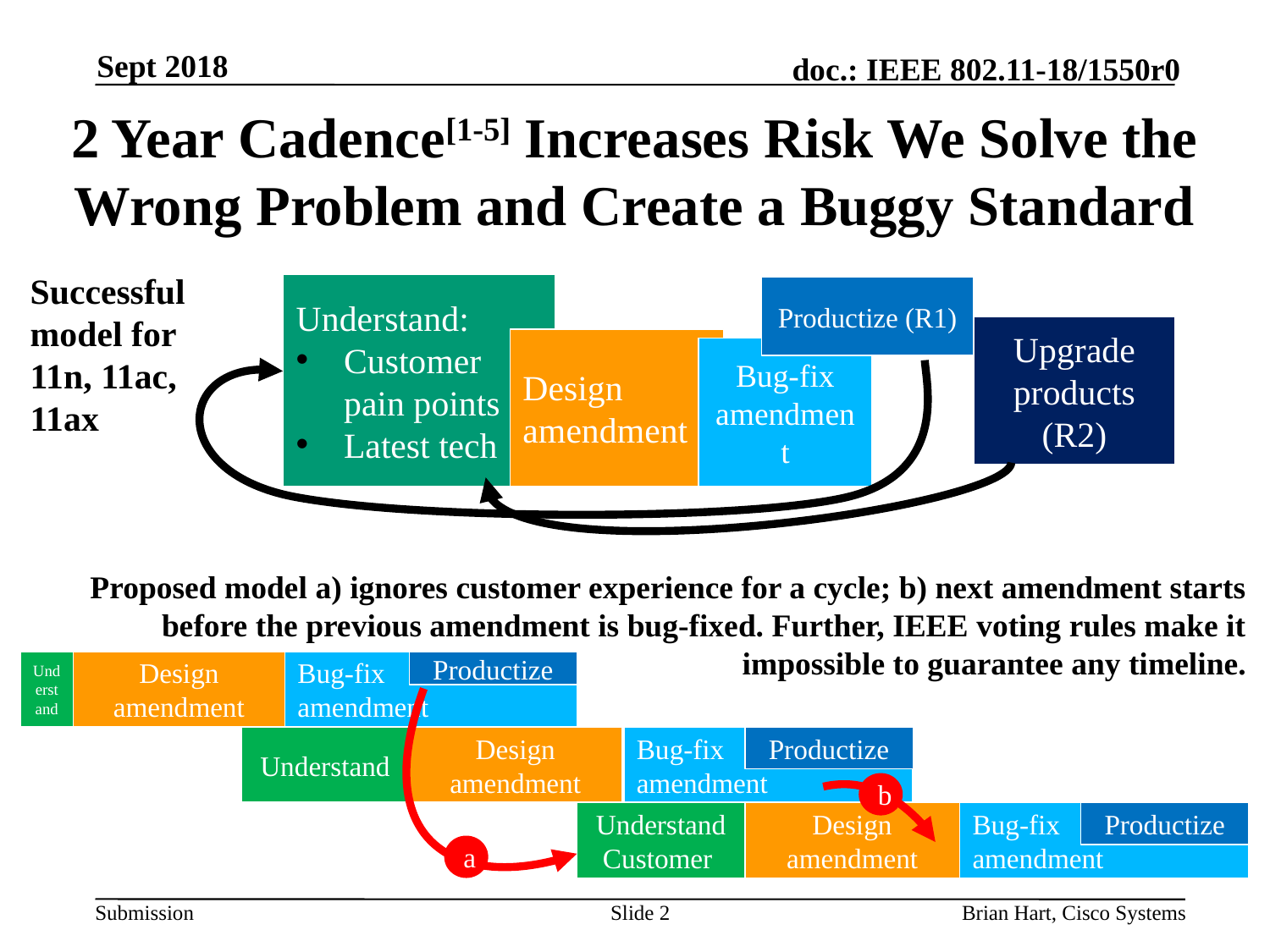

Sept 2018
# 2 Year Cadence[1-5] Increases Risk We Solve the Wrong Problem and Create a Buggy Standard
Successful model for 11n, 11ac, 11ax

Understand:
Customer pain points
Latest tech
Productize (R1)
Upgrade products (R2)
Design amendment
Bug-fix amendment

Proposed model a) ignores customer experience for a cycle; b) next amendment starts before the previous amendment is bug-fixed. Further, IEEE voting rules make it impossible to guarantee any timeline.
Understand
Design amendment
Bug-fix
amendment
Productize
Understand
Design amendment
Bug-fix
amendment
Productize

b

Understand Customer
Design amendment
Bug-fix
amendment
Productize
a
Slide 2
Brian Hart, Cisco Systems